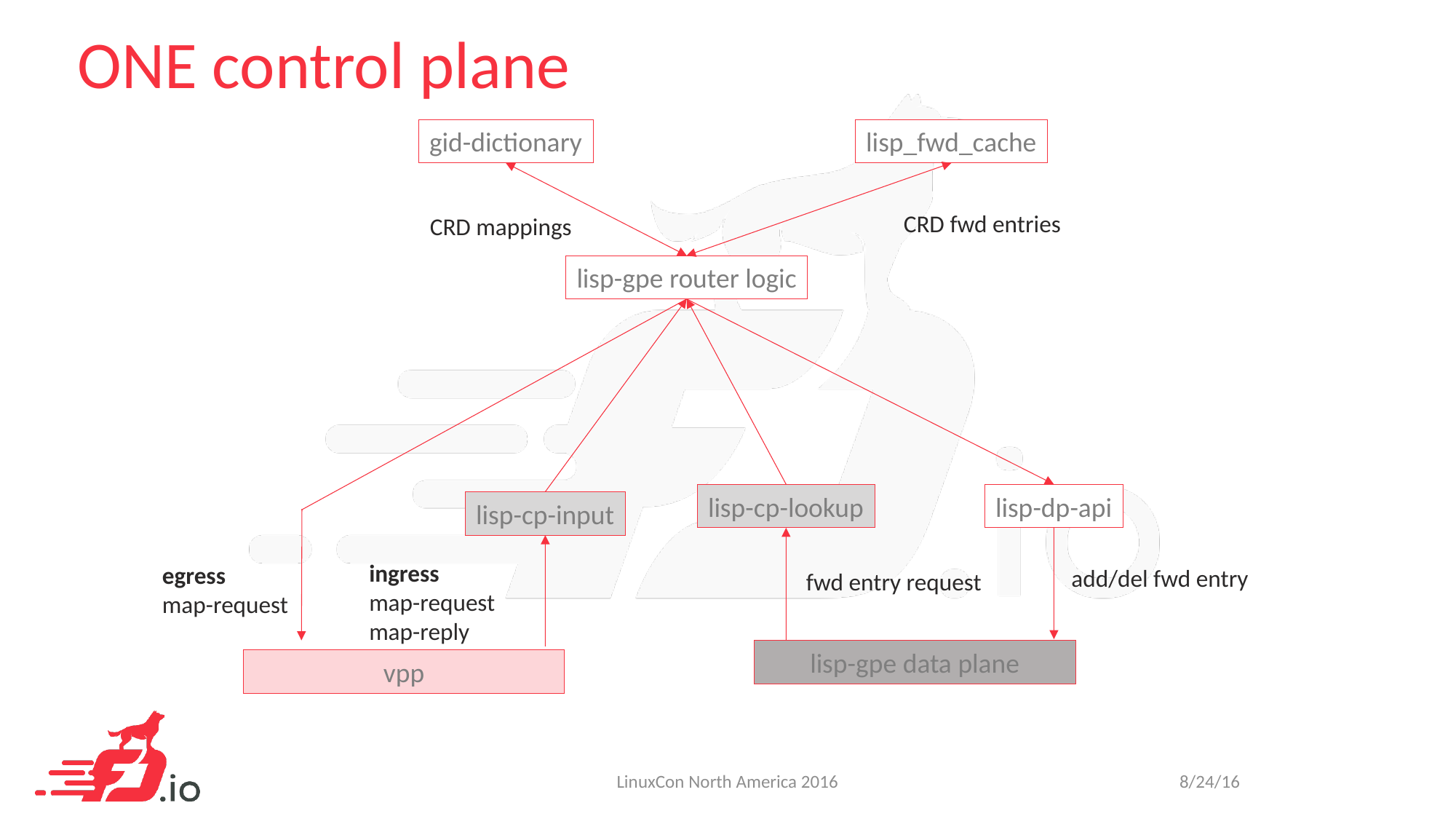

ONE control plane
gid-dictionary
lisp_fwd_cache
CRD fwd entries
CRD mappings
lisp-gpe router logic
lisp-dp-api
lisp-cp-lookup
lisp-cp-input
ingress
map-request
map-reply
egress
map-request
add/del fwd entry
fwd entry request
lisp-gpe data plane
vpp
LinuxCon North America 2016
8/24/16